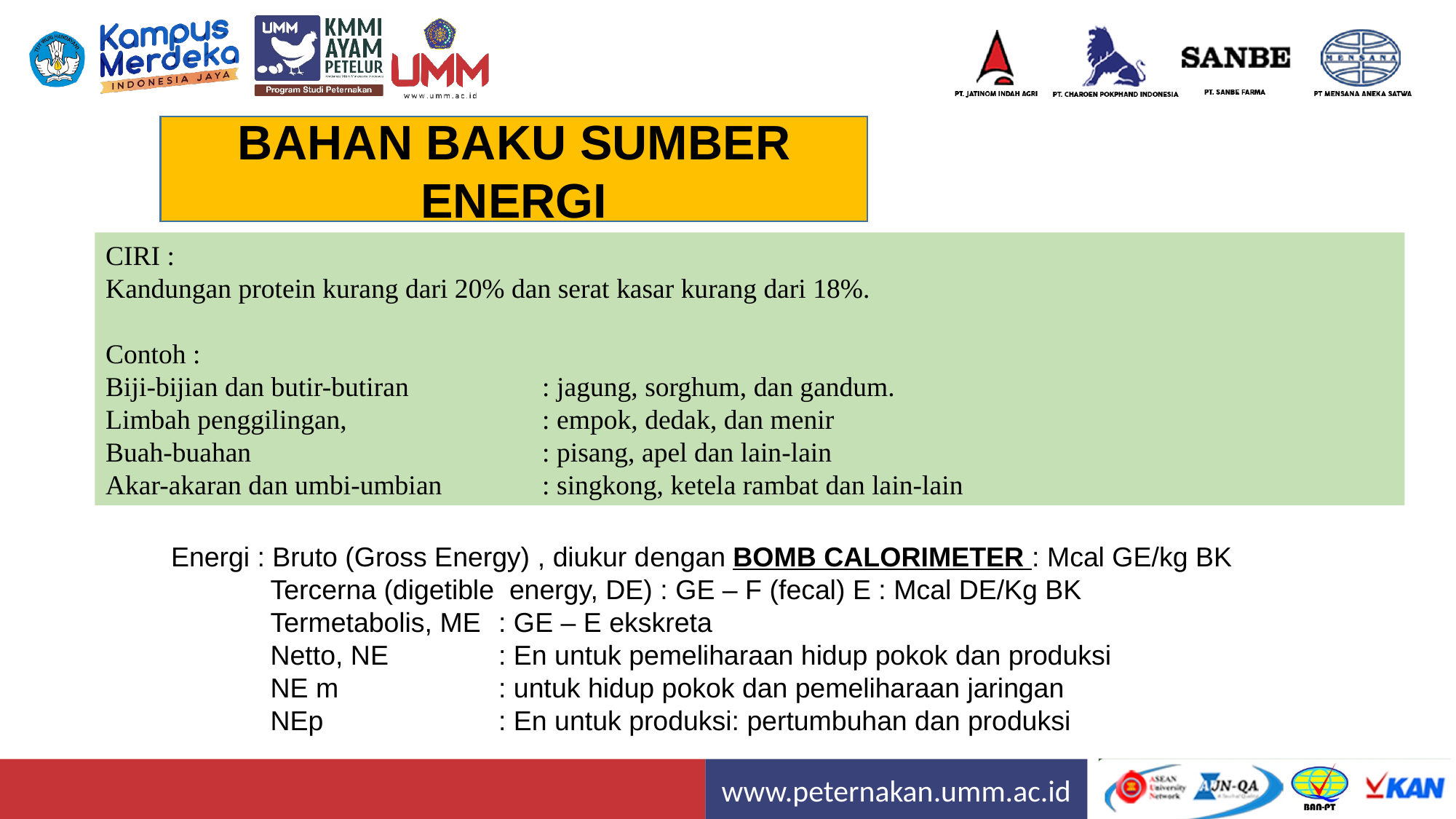

BAHAN BAKU SUMBER ENERGI
CIRI :
Kandungan protein kurang dari 20% dan serat kasar kurang dari 18%.

Contoh :
Biji-bijian dan butir-butiran 		: jagung, sorghum, dan gandum.
Limbah penggilingan, 		: empok, dedak, dan menir
Buah-buahan 			: pisang, apel dan lain-lain
Akar-akaran dan umbi-umbian   	: singkong, ketela rambat dan lain-lain
Energi : Bruto (Gross Energy) , diukur dengan BOMB CALORIMETER : Mcal GE/kg BK
             Tercerna (digetible  energy, DE) : GE – F (fecal) E : Mcal DE/Kg BK
             Termetabolis, ME 	: GE – E ekskreta
             Netto, NE 	: En untuk pemeliharaan hidup pokok dan produksi
             NE m 		: untuk hidup pokok dan pemeliharaan jaringan
             NEp 		: En untuk produksi: pertumbuhan dan produksi